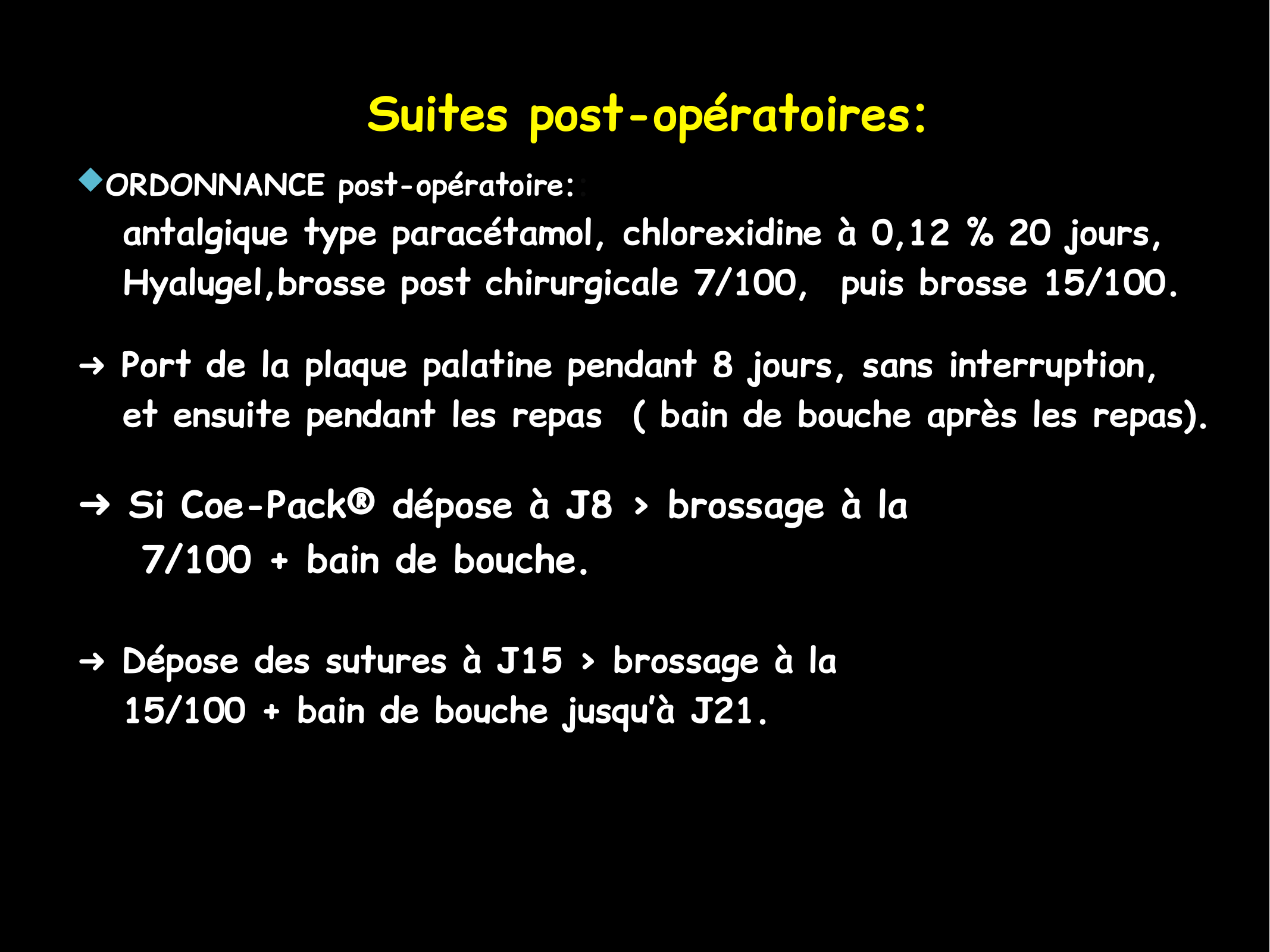

ORDONNANCE post-opératoire::
   antalgique type paracétamol, chlorexidine à 0,12 % 20 jours,
   Hyalugel,brosse post chirurgicale 7/100,  puis brosse 15/100.

➜ Port de la plaque palatine pendant 8 jours, sans interruption,
   et ensuite pendant les repas  ( bain de bouche après les repas).

➜ Si Coe-Pack® dépose à J8 > brossage à la
    7/100 + bain de bouche.

➜ Dépose des sutures à J15 > brossage à la
   15/100 + bain de bouche jusqu’à J21.

# Suites post-opératoires: